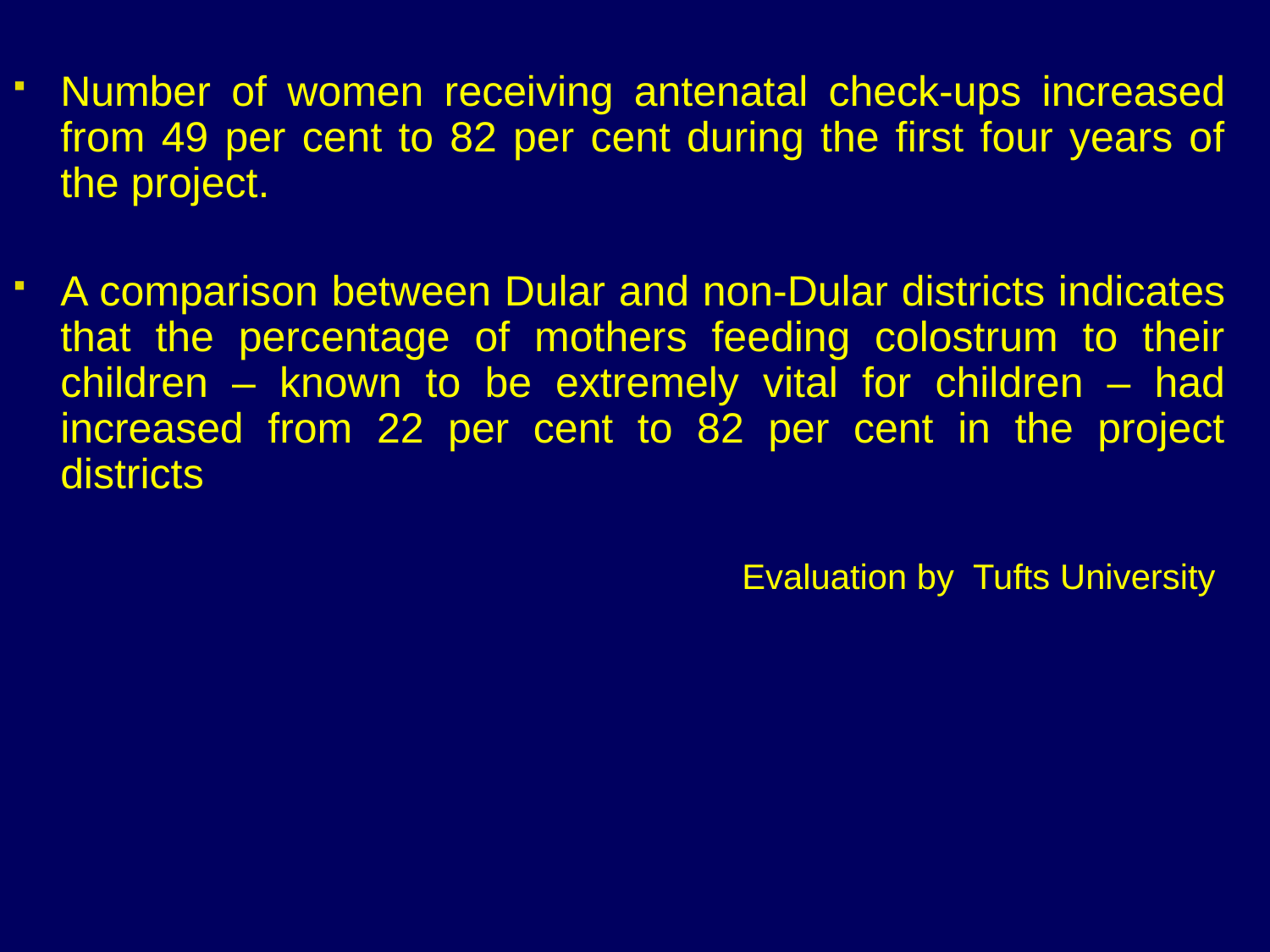

Number of women receiving antenatal check-ups increased from 49 per cent to 82 per cent during the first four years of the project.

A comparison between Dular and non-Dular districts indicates that the percentage of mothers feeding colostrum to their children – known to be extremely vital for children – had increased from 22 per cent to 82 per cent in the project districts

Evaluation by  Tufts University